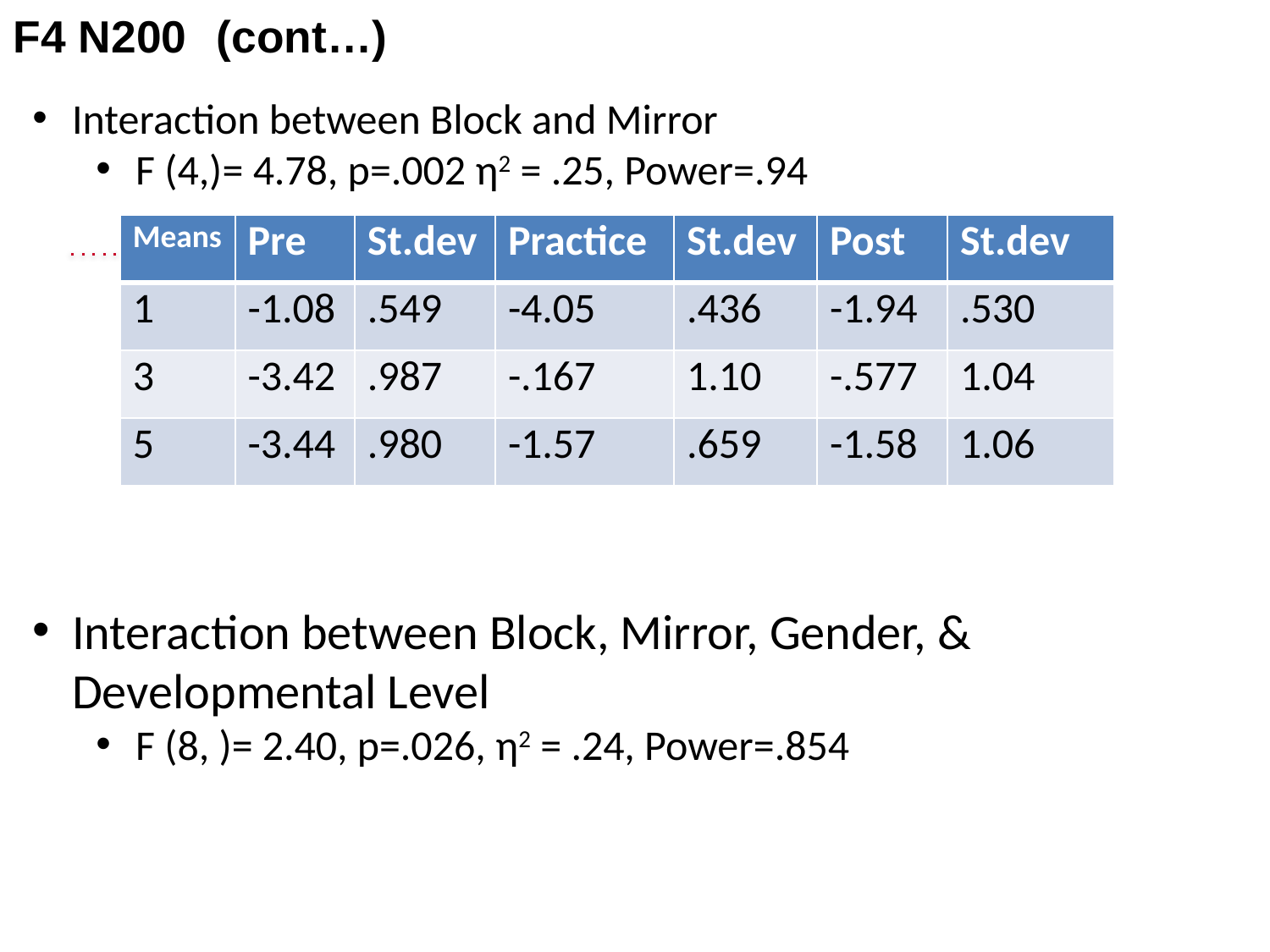

F4 N200	(cont…)
Interaction between Block and Mirror
F (4,)= 4.78, p=.002 η2 = .25, Power=.94

Interaction between Block, Mirror, Gender, & Developmental Level
F (8, )= 2.40, p=.026, η2 = .24, Power=.854
| Means | Pre | St.dev | Practice | St.dev | Post | St.dev |
| --- | --- | --- | --- | --- | --- | --- |
| 1 | -1.08 | .549 | -4.05 | .436 | -1.94 | .530 |
| 3 | -3.42 | .987 | -.167 | 1.10 | -.577 | 1.04 |
| 5 | -3.44 | .980 | -1.57 | .659 | -1.58 | 1.06 |